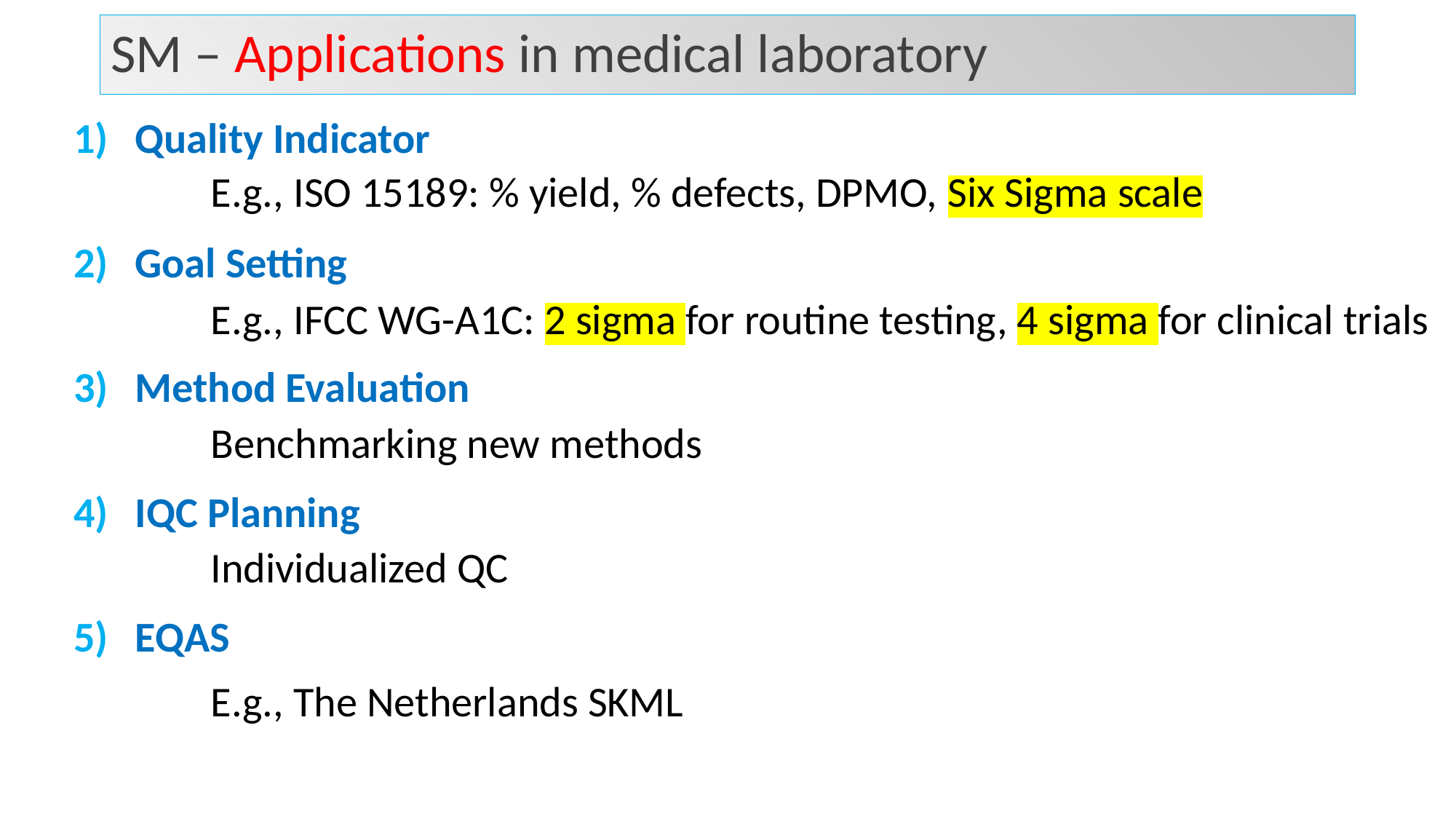

# SM – Applications in medical laboratory
Quality Indicator
Goal Setting
Method Evaluation
IQC Planning
EQAS
E.g., ISO 15189: % yield, % defects, DPMO, Six Sigma scale
E.g., IFCC WG-A1C: 2 sigma for routine testing, 4 sigma for clinical trials
Benchmarking new methods
Individualized QC
E.g., The Netherlands SKML